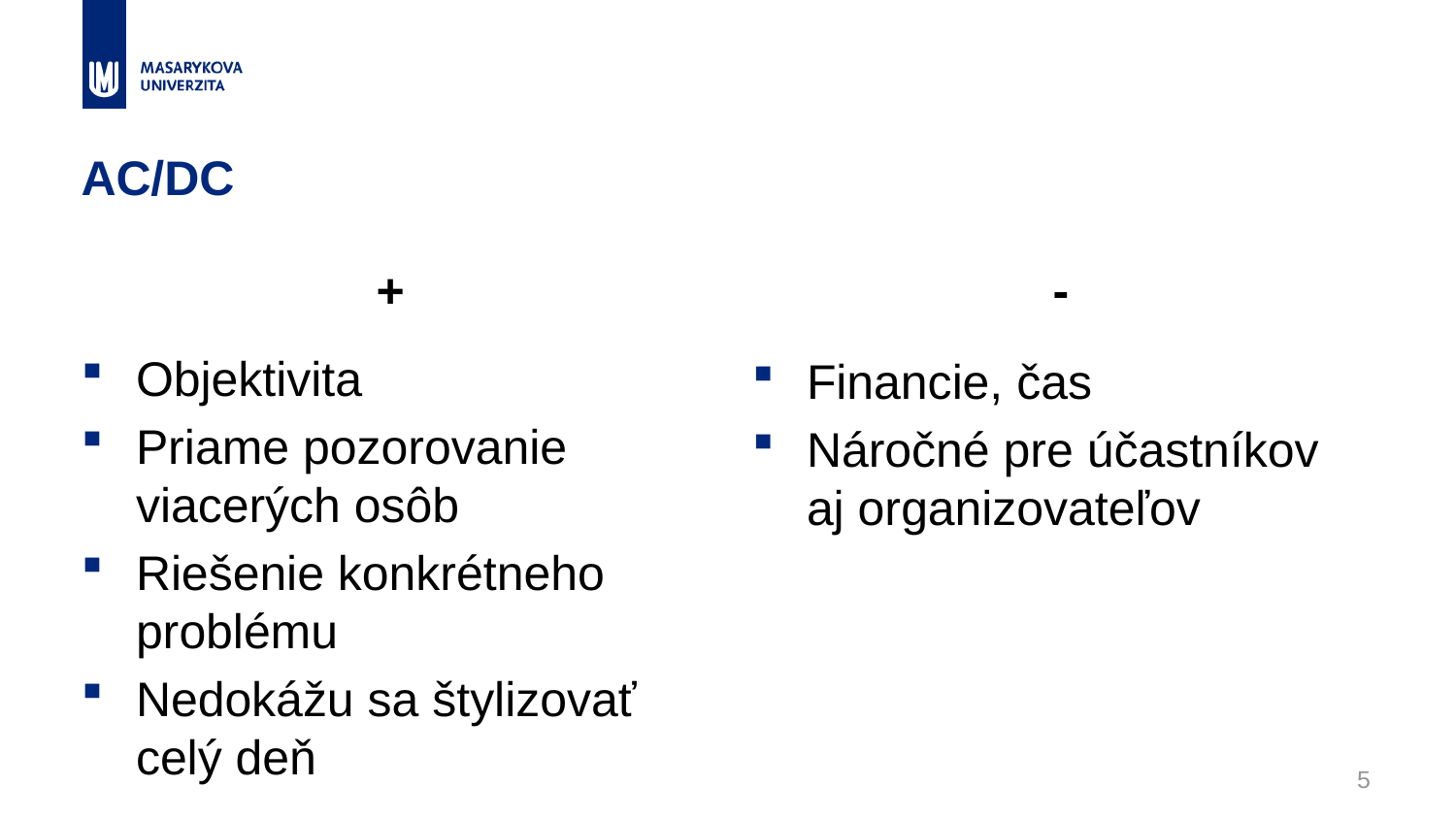

# AC/DC
+
-
Objektivita
Priame pozorovanie viacerých osôb
Riešenie konkrétneho problému
Nedokážu sa štylizovať celý deň
Financie, čas
Náročné pre účastníkov aj organizovateľov
5